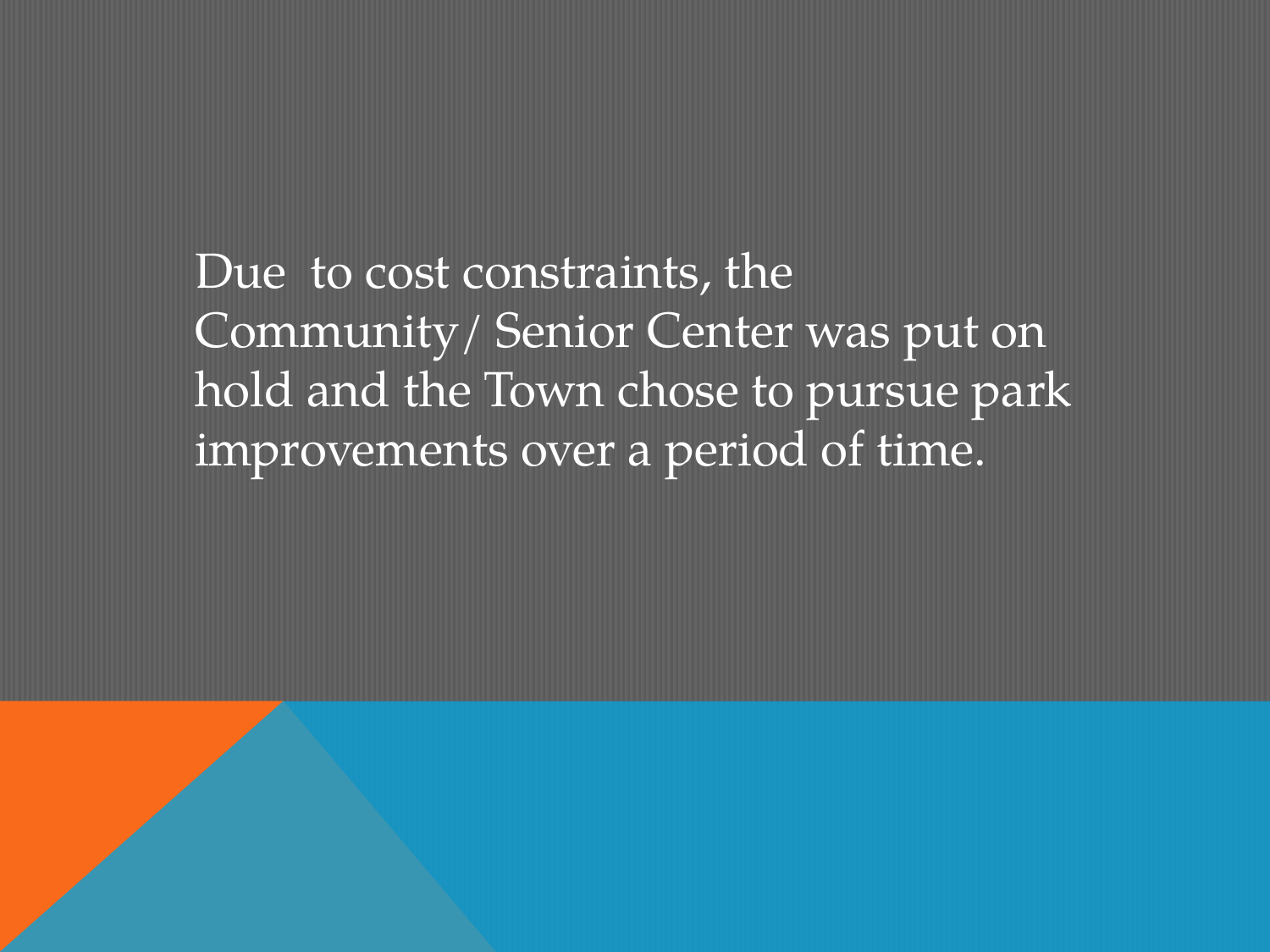

Due  to cost constraints, the Community/ Senior Center was put on hold and the Town chose to pursue park improvements over a period of time.